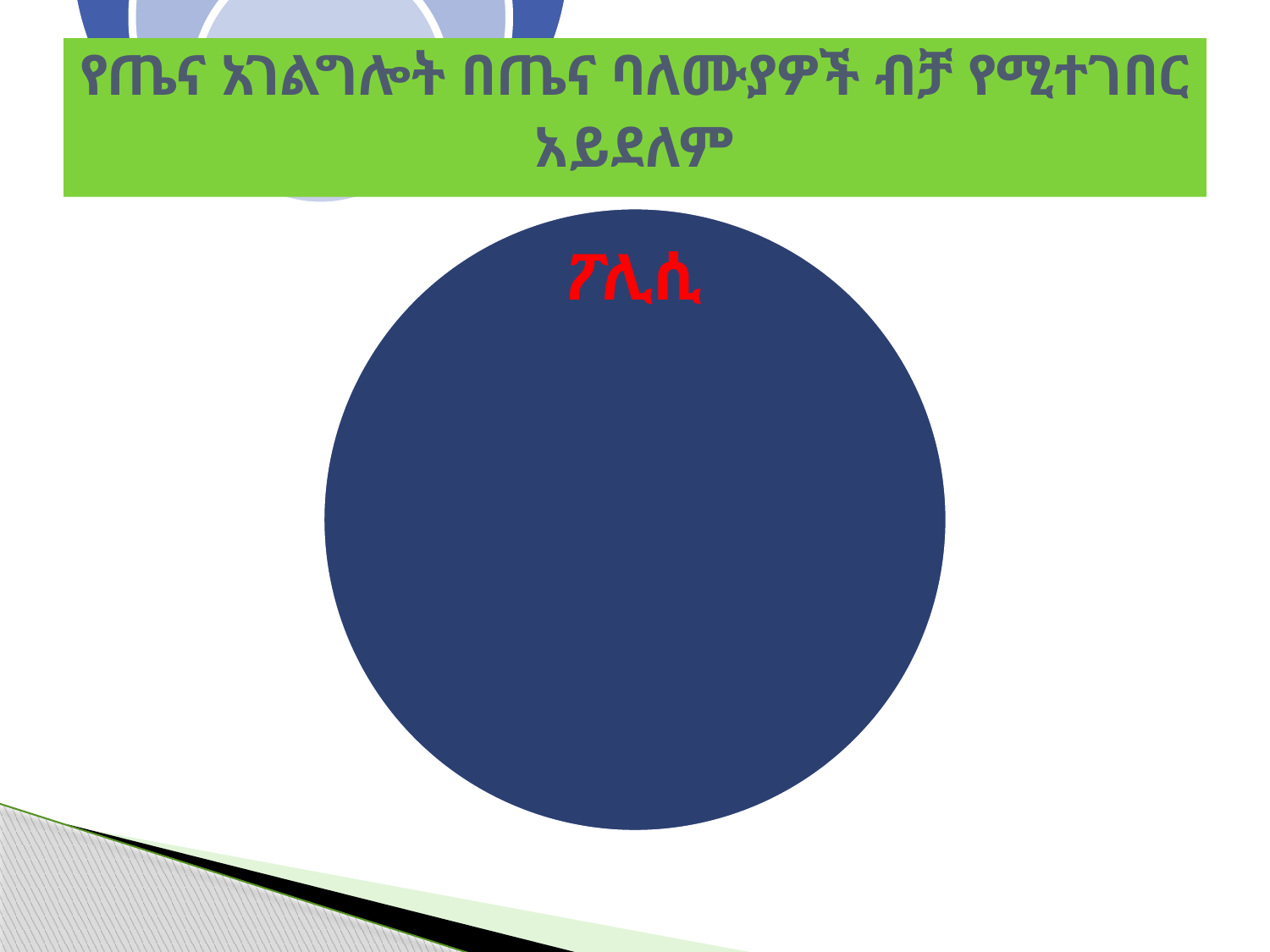

# የጤና አገልግሎት በጤና ባለሙያዎች ብቻ የሚተገበር አይደለም
ፖሊሲ
ግለሰብ